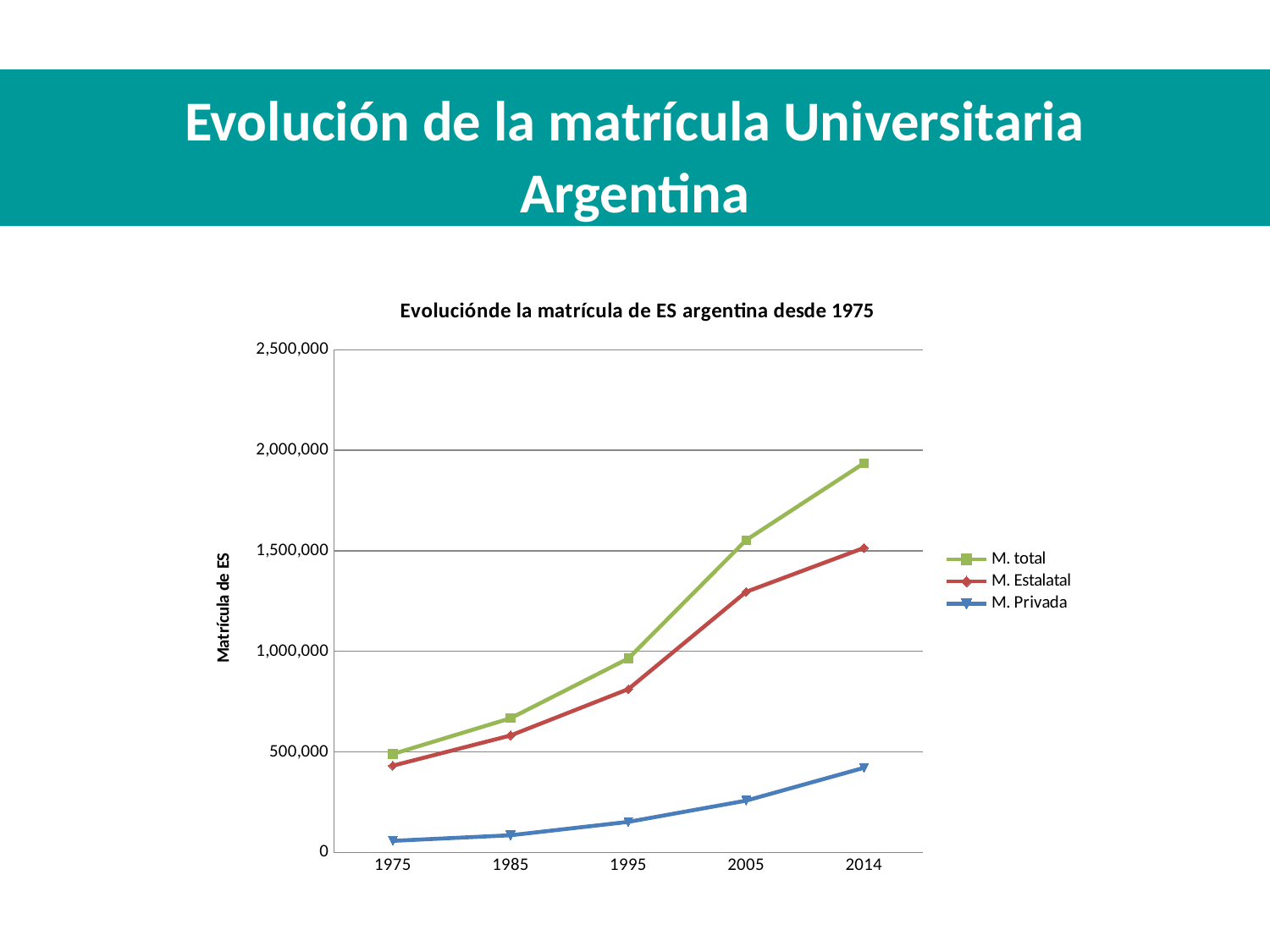

Evolución de la matrícula Universitaria
Argentina

### Chart: Evoluciónde la matrícula de ES argentina desde 1975

| Category |  |  |  |
|---|---|---|---|
| 1975 | 489341.0 | 431454.0 | 57887.0 |
| 1985 | 667456.0 | 581813.0 | 85643.0 |
| 1995 | 964622.0 | 812308.0 | 152314.0 |
| 2005 | 1553700.0 | 1295989.0 | 257711.0 |
| 2014 | 1935700.0 | 1514700.0 | 421000.0 |